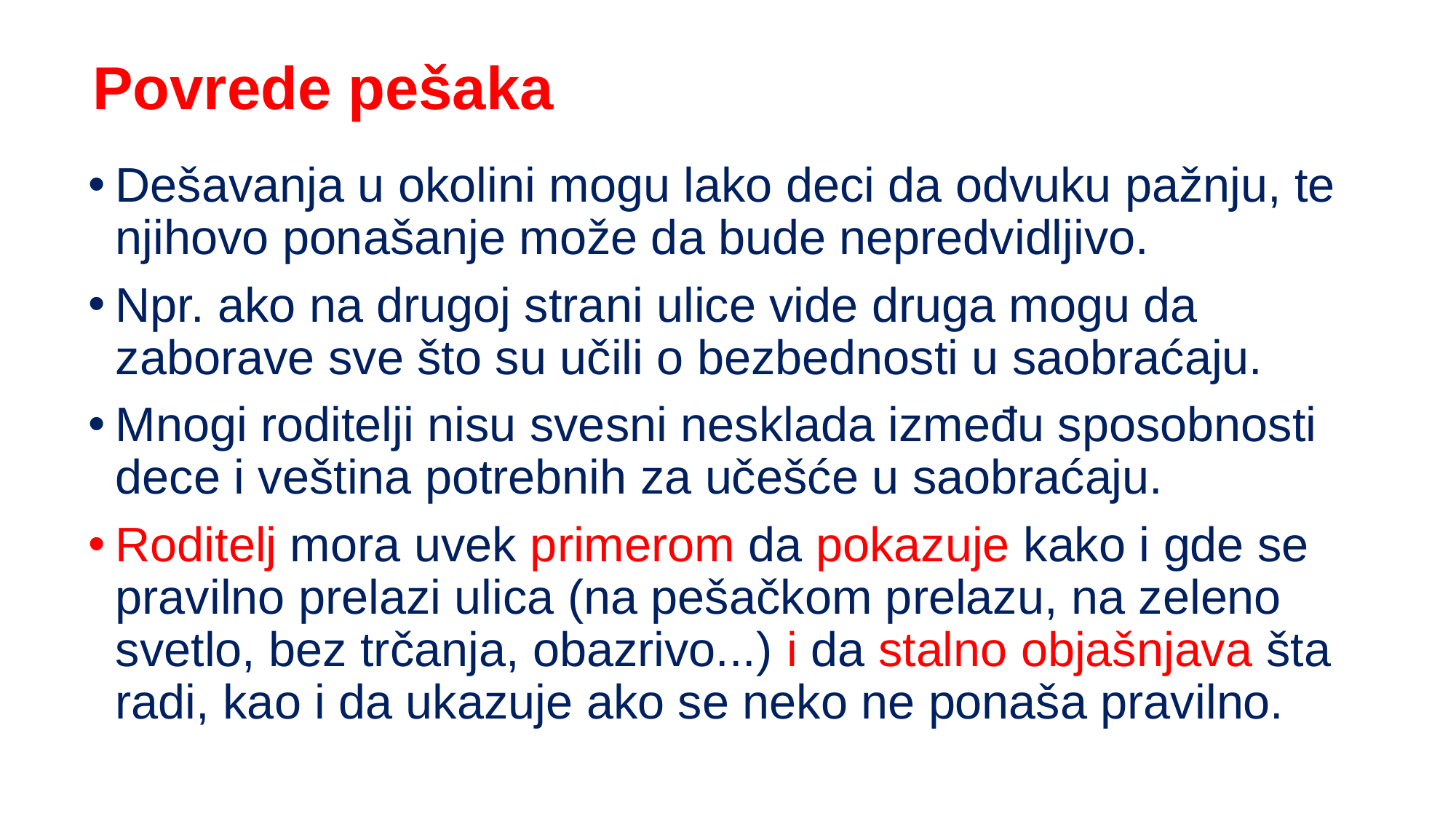

# Povrede pešaka
Dešavanja u okolini mogu lako deci da odvuku pažnju, te njihovo ponašanje može da bude nepredvidljivo.
Npr. ako na drugoj strani ulice vide druga mogu da zaborave sve što su učili o bezbednosti u saobraćaju.
Mnogi roditelji nisu svesni nesklada između sposobnosti dece i veština potrebnih za učešće u saobraćaju.
Roditelj mora uvek primerom da pokazuje kako i gde se pravilno prelazi ulica (na pešačkom prelazu, na zeleno svetlo, bez trčanja, obazrivo...) i da stalno objašnjava šta radi, kao i da ukazuje ako se neko ne ponaša pravilno.